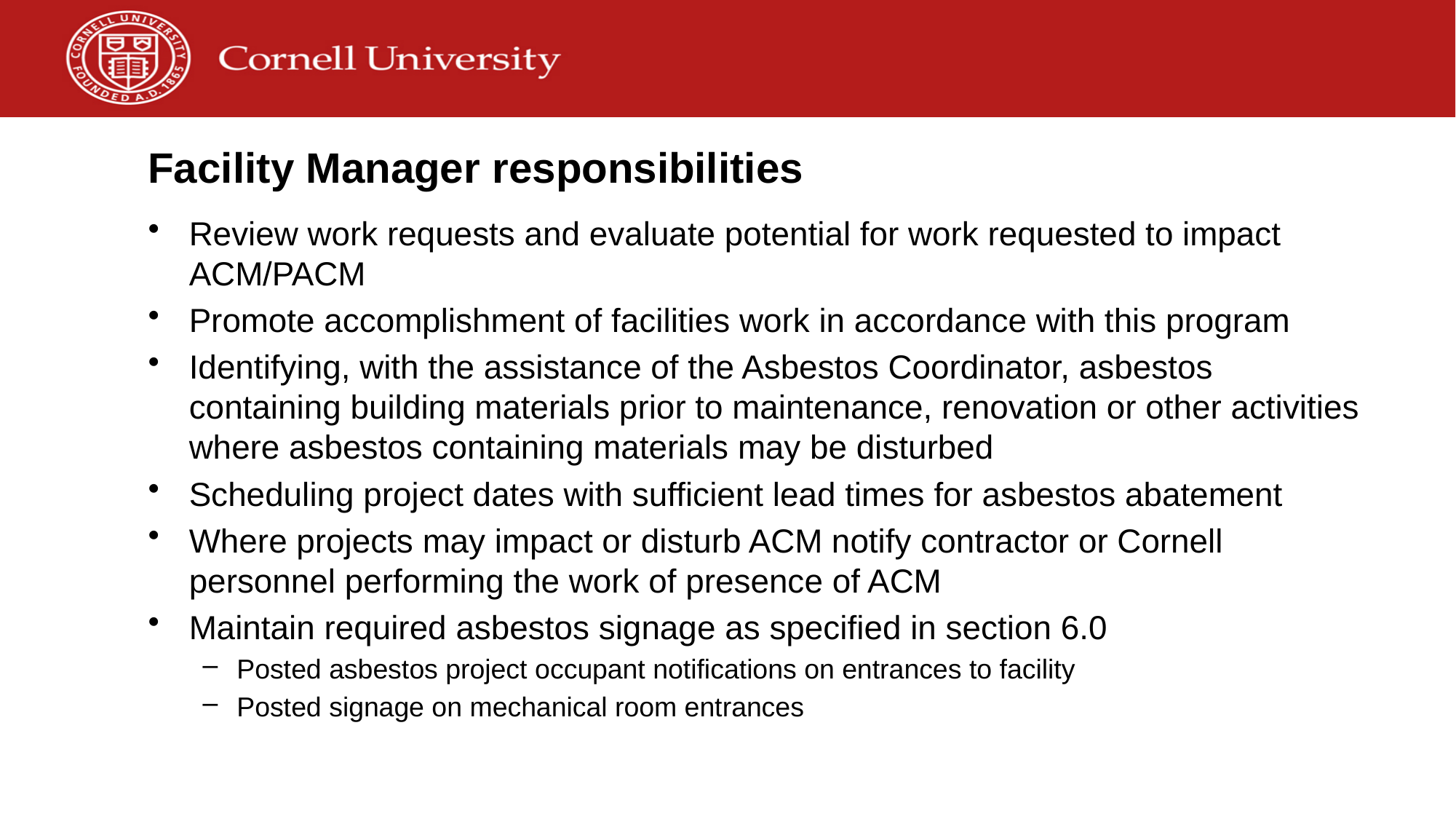

# Facility Manager responsibilities
Review work requests and evaluate potential for work requested to impact ACM/PACM
Promote accomplishment of facilities work in accordance with this program
Identifying, with the assistance of the Asbestos Coordinator, asbestos containing building materials prior to maintenance, renovation or other activities where asbestos containing materials may be disturbed
Scheduling project dates with sufficient lead times for asbestos abatement
Where projects may impact or disturb ACM notify contractor or Cornell personnel performing the work of presence of ACM
Maintain required asbestos signage as specified in section 6.0
Posted asbestos project occupant notifications on entrances to facility
Posted signage on mechanical room entrances